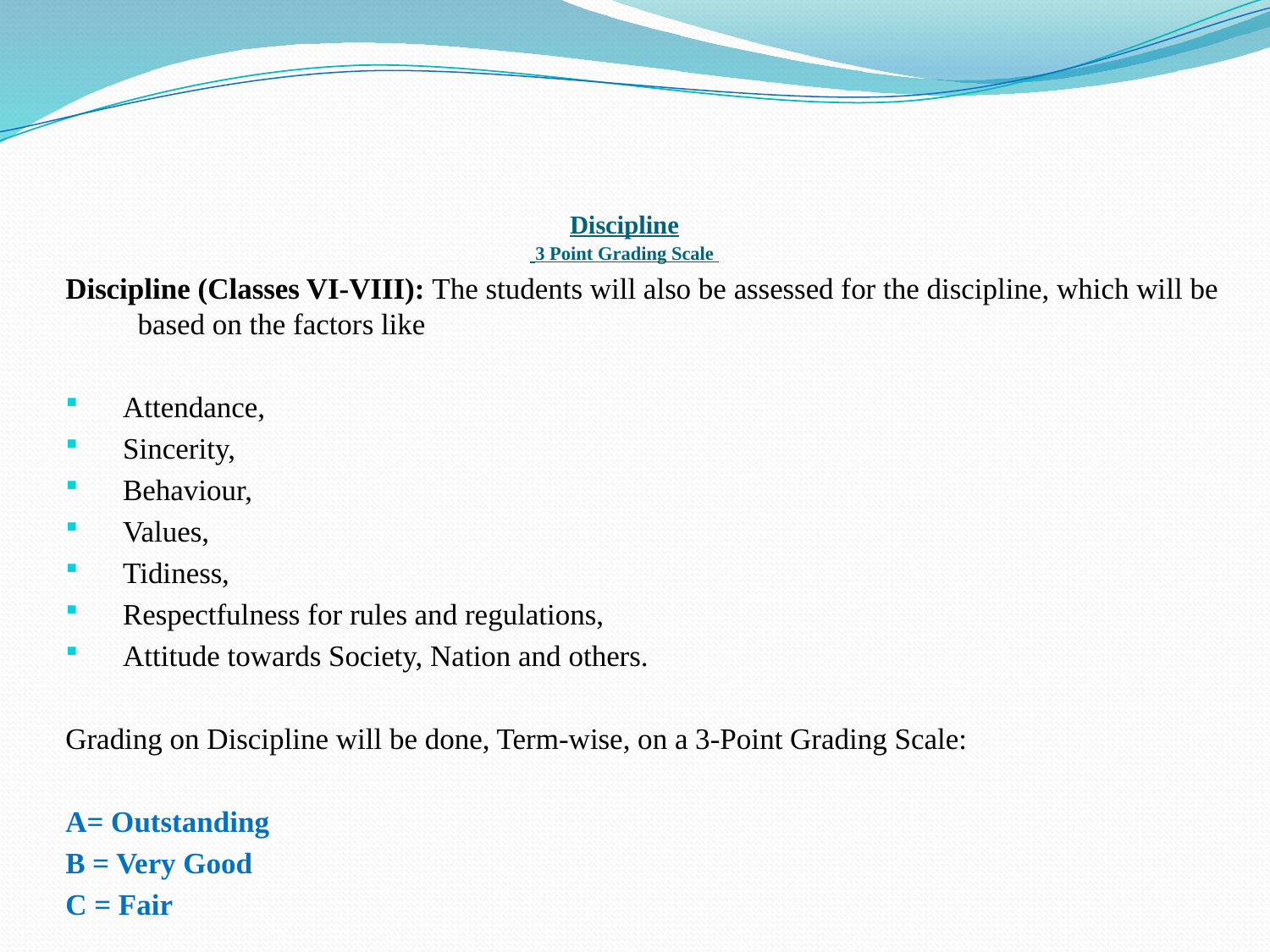

# Discipline 3 Point Grading Scale

Discipline (Classes VI-VIII): The students will also be assessed for the discipline, which will be   based on the factors like

Attendance,
Sincerity,
Behaviour,
Values,
Tidiness,
Respectfulness for rules and regulations,
Attitude towards Society, Nation and others.

Grading on Discipline will be done, Term-wise, on a 3-Point Grading Scale:

A= Outstanding
B = Very Good
C = Fair